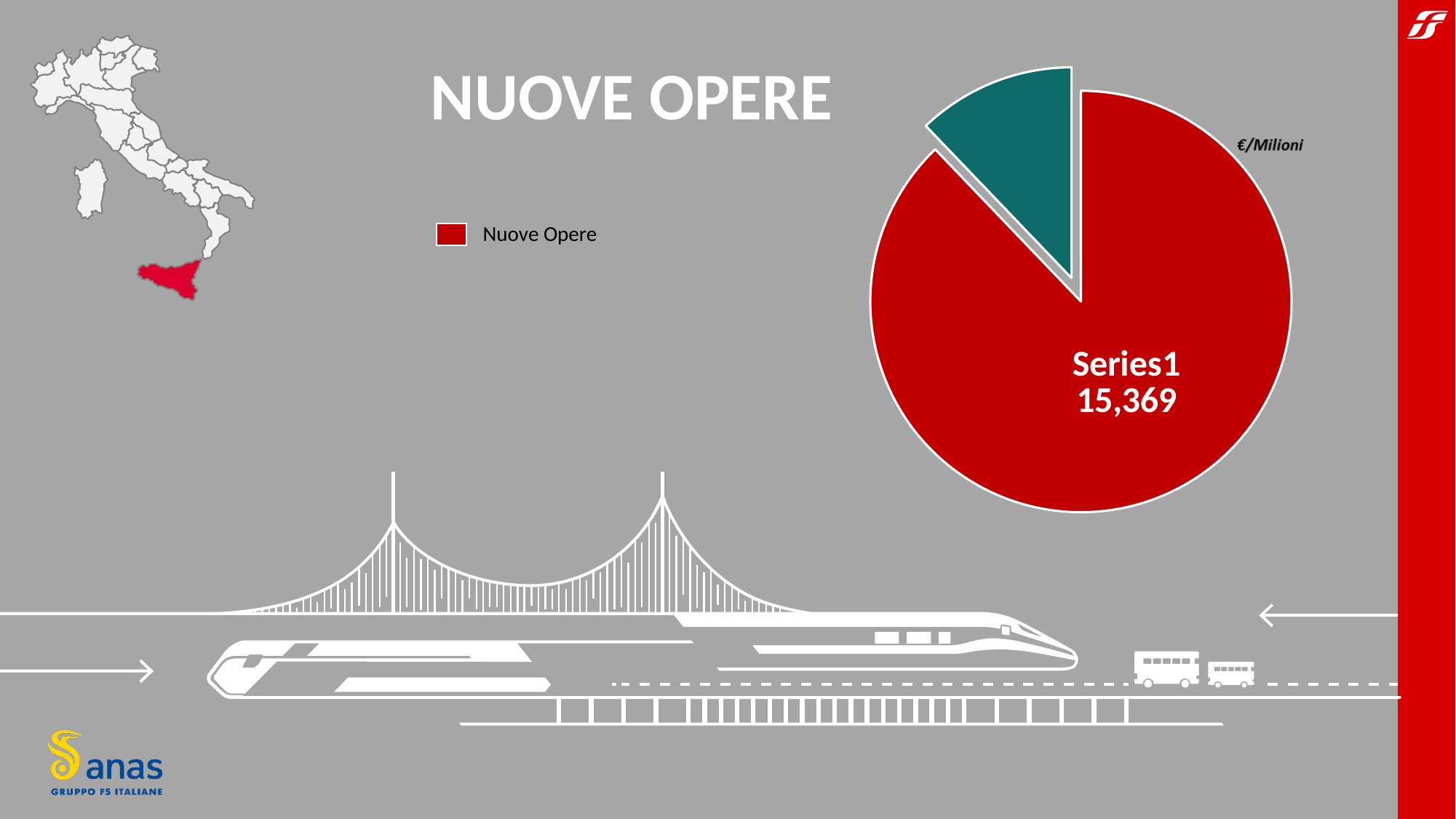

# NUOVE OPERE

### Chart

| Category |  |
|---|---|
|  | 15369.16029458 |
|  | 2127.22109536 |
Nuove Opere